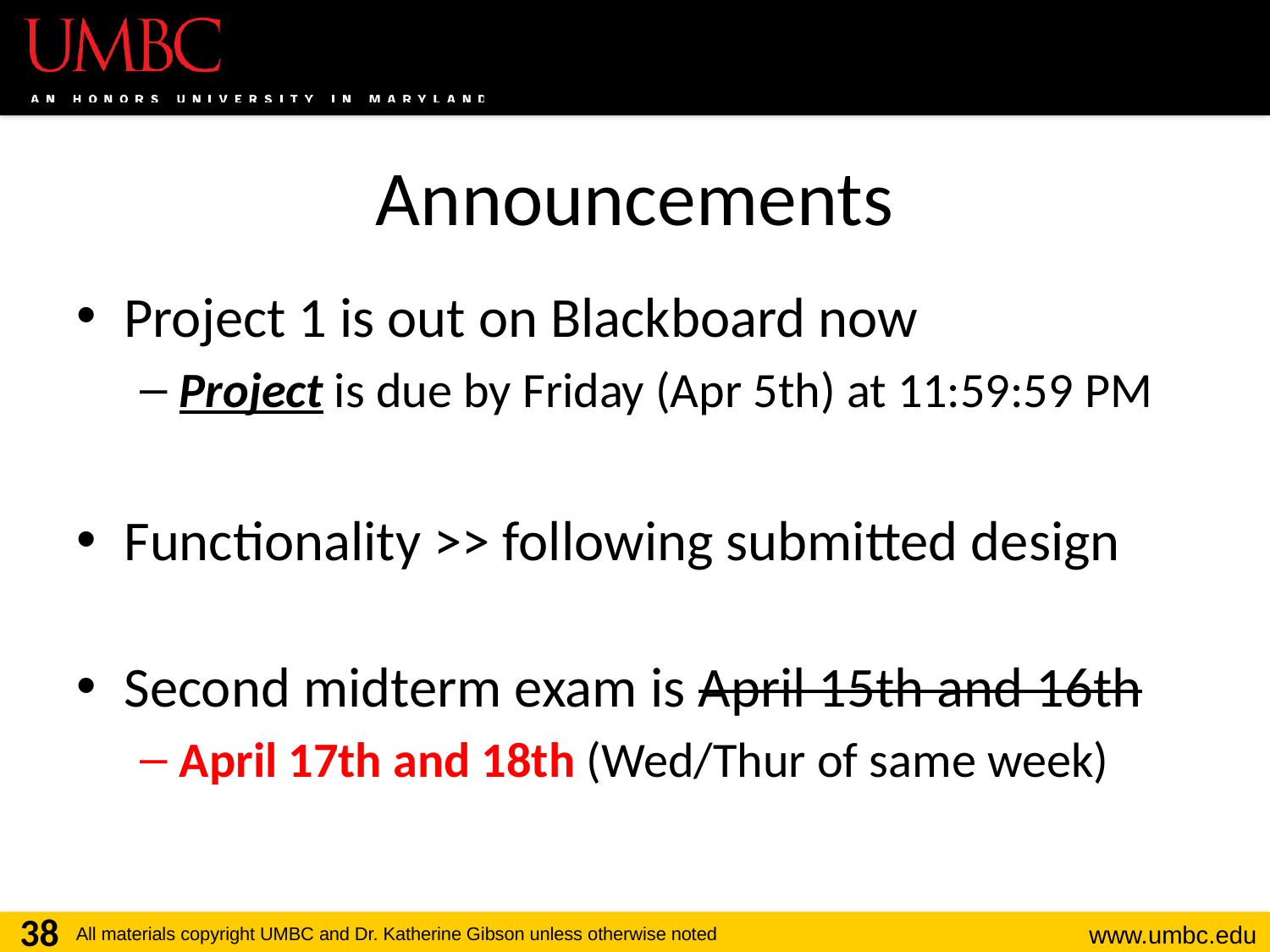

# Announcements
Project 1 is out on Blackboard now
Project is due by Friday (Apr 5th) at 11:59:59 PM

Functionality >> following submitted design

Second midterm exam is April 15th and 16th
April 17th and 18th (Wed/Thur of same week)

38